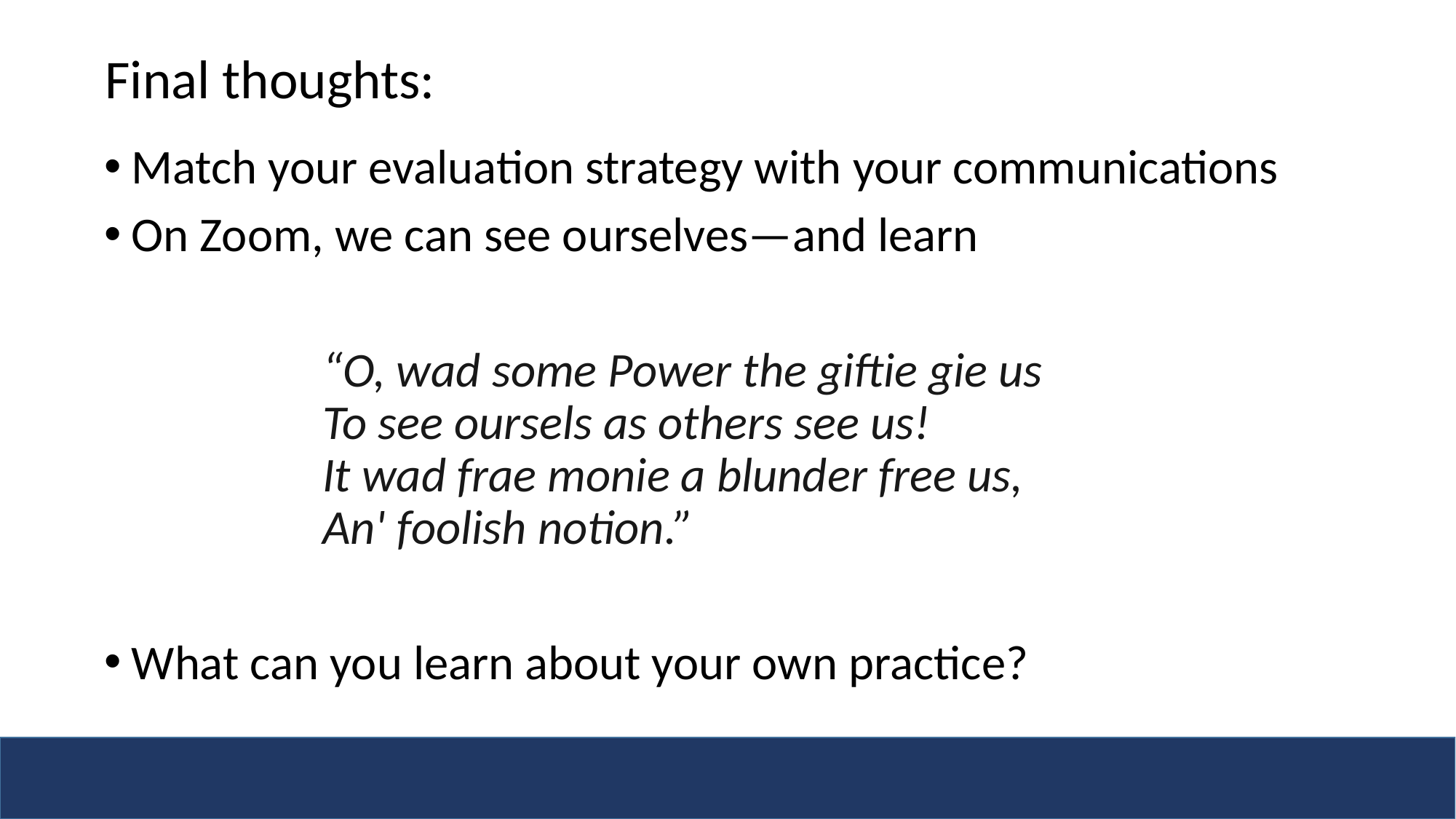

# Final thoughts:
Match your evaluation strategy with your communications
On Zoom, we can see ourselves—and learn

		“O, wad some Power the giftie gie us
		To see oursels as others see us!
		It wad frae monie a blunder free us,
		An' foolish notion.”

What can you learn about your own practice?
Copyright 2021 Dwight Golann
20